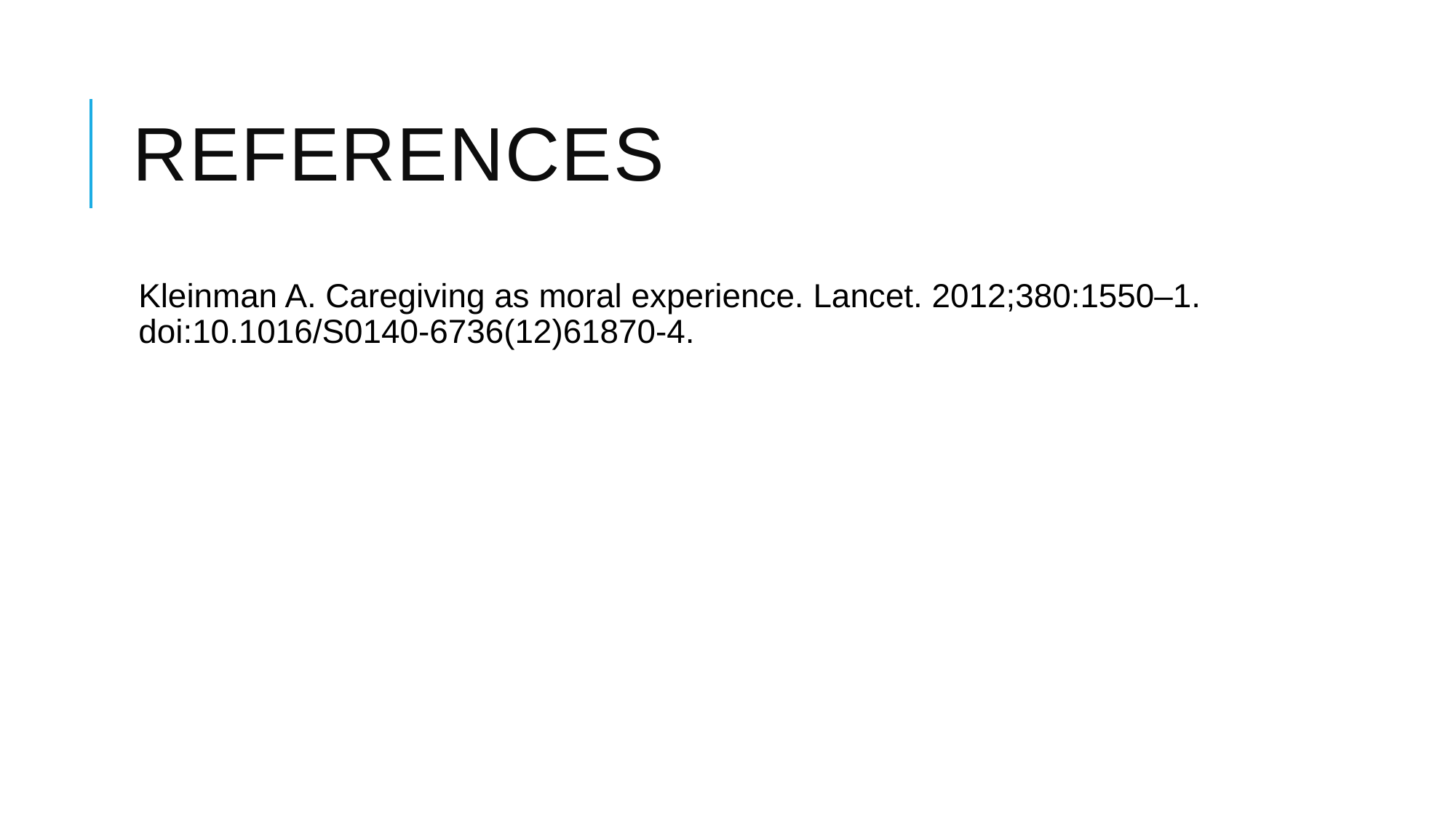

# References
Kleinman A. Caregiving as moral experience. Lancet. 2012;380:1550–1. doi:10.1016/S0140-6736(12)61870-4.